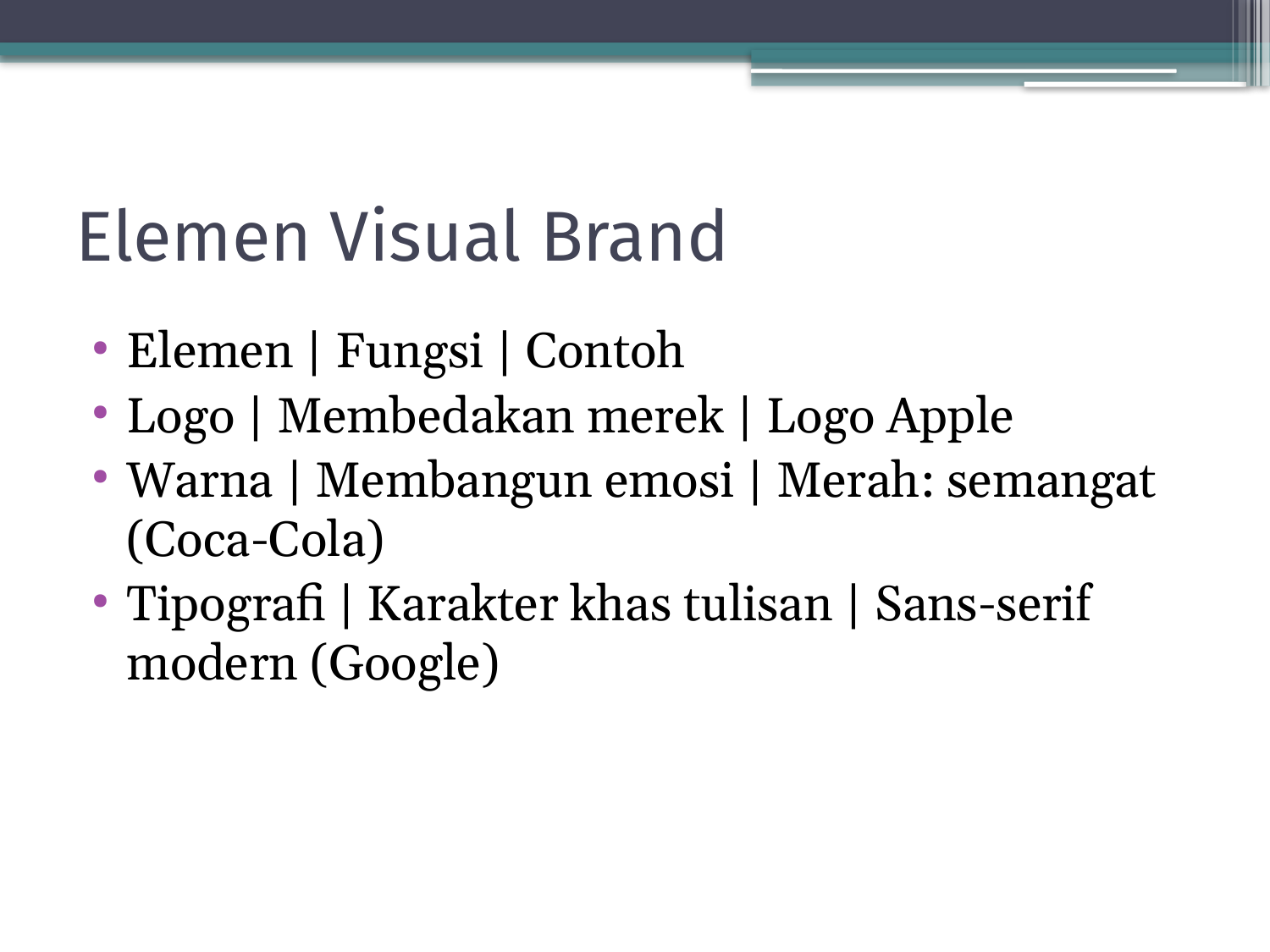

# Elemen Visual Brand
Elemen | Fungsi | Contoh
Logo | Membedakan merek | Logo Apple
Warna | Membangun emosi | Merah: semangat (Coca-Cola)
Tipografi | Karakter khas tulisan | Sans-serif modern (Google)